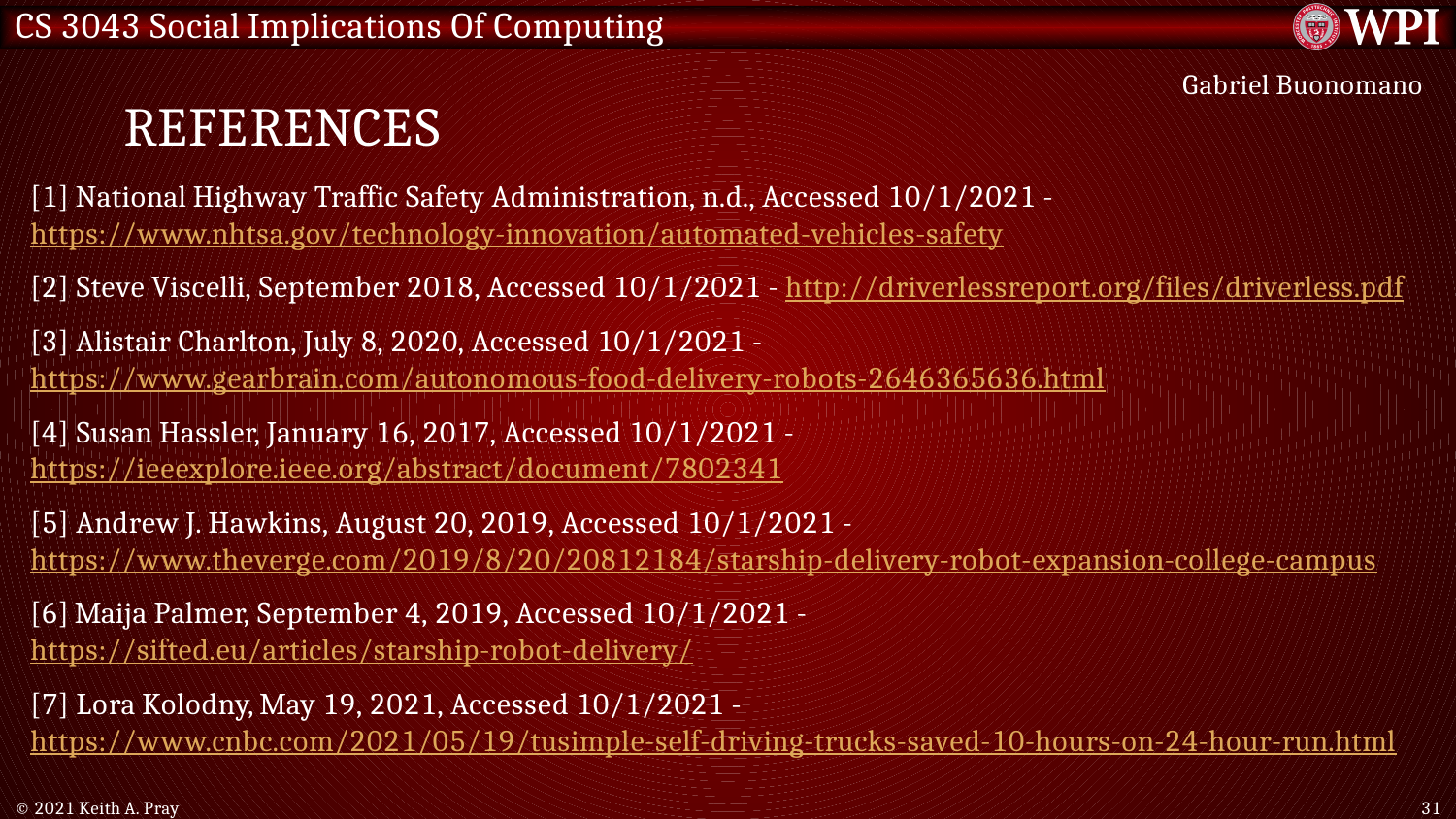

# References
Gabriel Buonomano
[1] National Highway Traffic Safety Administration, n.d., Accessed 10/1/2021 - https://www.nhtsa.gov/technology-innovation/automated-vehicles-safety
[2] Steve Viscelli, September 2018, Accessed 10/1/2021 - http://driverlessreport.org/files/driverless.pdf
[3] Alistair Charlton, July 8, 2020, Accessed 10/1/2021 - https://www.gearbrain.com/autonomous-food-delivery-robots-2646365636.html
[4] Susan Hassler, January 16, 2017, Accessed 10/1/2021 - https://ieeexplore.ieee.org/abstract/document/7802341
[5] Andrew J. Hawkins, August 20, 2019, Accessed 10/1/2021 - https://www.theverge.com/2019/8/20/20812184/starship-delivery-robot-expansion-college-campus
[6] Maija Palmer, September 4, 2019, Accessed 10/1/2021 - https://sifted.eu/articles/starship-robot-delivery/
[7] Lora Kolodny, May 19, 2021, Accessed 10/1/2021 - https://www.cnbc.com/2021/05/19/tusimple-self-driving-trucks-saved-10-hours-on-24-hour-run.html
© 2021 Keith A. Pray
31